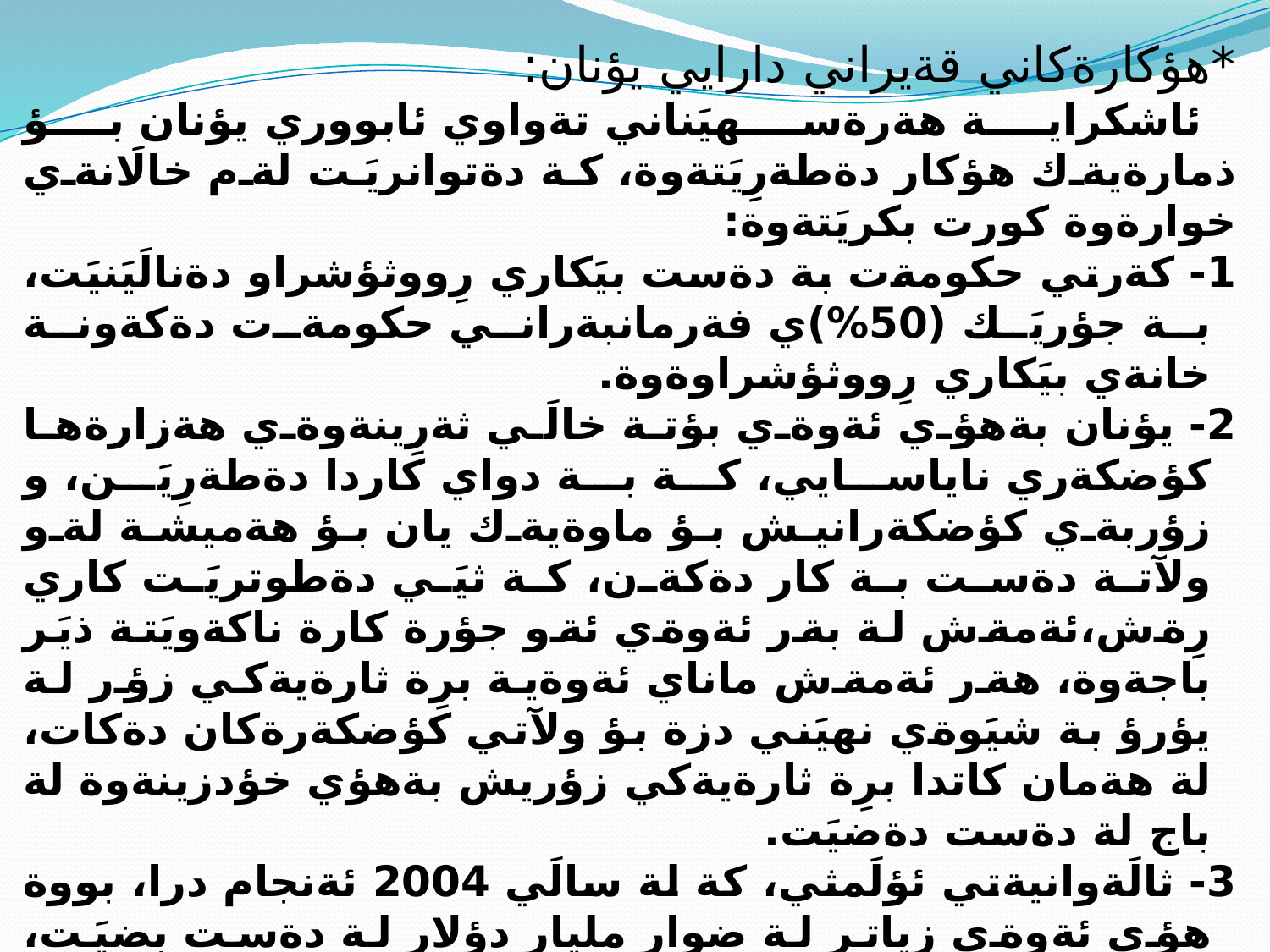

*هؤكارةكاني قةيراني دارايي يؤنان:
ئاشكراية هةرةسهيَناني تةواوي ئابووري يؤنان بؤ ذمارةيةك هؤكار دةطةرِيَتةوة، كة دةتوانريَت لةم خالَانةي خوارةوة كورت بكريَتةوة:
1- كةرتي حكومةت بة دةست بيَكاري رِووثؤشراو دةنالَيَنيَت، بة جؤريَك (50%)ي فةرمانبةراني حكومةت دةكةونة خانةي بيَكاري رِووثؤشراوةوة.
2- يؤنان بةهؤي ئةوةي بؤتة خالَي ثةرِينةوةي هةزارةها كؤضكةري ناياسايي، كة بة دواي كاردا دةطةرِيَن، و زؤربةي كؤضكةرانيش بؤ ماوةيةك يان بؤ هةميشة لةو ولآتة دةست بة كار دةكةن، كة ثيَي دةطوتريَت كاري رِةش،ئةمةش لة بةر ئةوةي ئةو جؤرة كارة ناكةويَتة ذيَر باجةوة، هةر ئةمةش ماناي ئةوةية برِة ثارةيةكي زؤر لة يؤرؤ بة شيَوةي نهيَني دزة بؤ ولآتي كؤضكةرةكان دةكات، لة هةمان كاتدا برِة ثارةيةكي زؤريش بةهؤي خؤدزينةوة لة باج لة دةست دةضيَت.
3- ثالَةوانيةتي ئؤلَمثي، كة لة سالَي 2004 ئةنجام درا، بووة هؤي ئةوةي زياتر لة ضوار مليار دؤلار لة دةست بضيَت، ئةمةو رِيَكخةراني ئةو ئؤلَؤمثياتة ثيَشبيني ئةوةيان دةكرد، كة داهاتةكةي لةخةرجييةكاني زياتر بيَت، بةلآم وا دةرنةضوو، بةمةش كورتهيَناني بودجة زياتر بوو.
4- بةهؤي سةربةخؤيةكي رِةهاي بةنكي ناوةندي يؤناني،كة ناكةويَتة ذيَر ضاوديَري ثةرلةماني ئةو ولآتة.
5- لة دةستداني سندووقي تةنطةتاوي، كة ئةركي بؤ رووبةرووبوونةوةي ئةو قةيرانانة بوو.